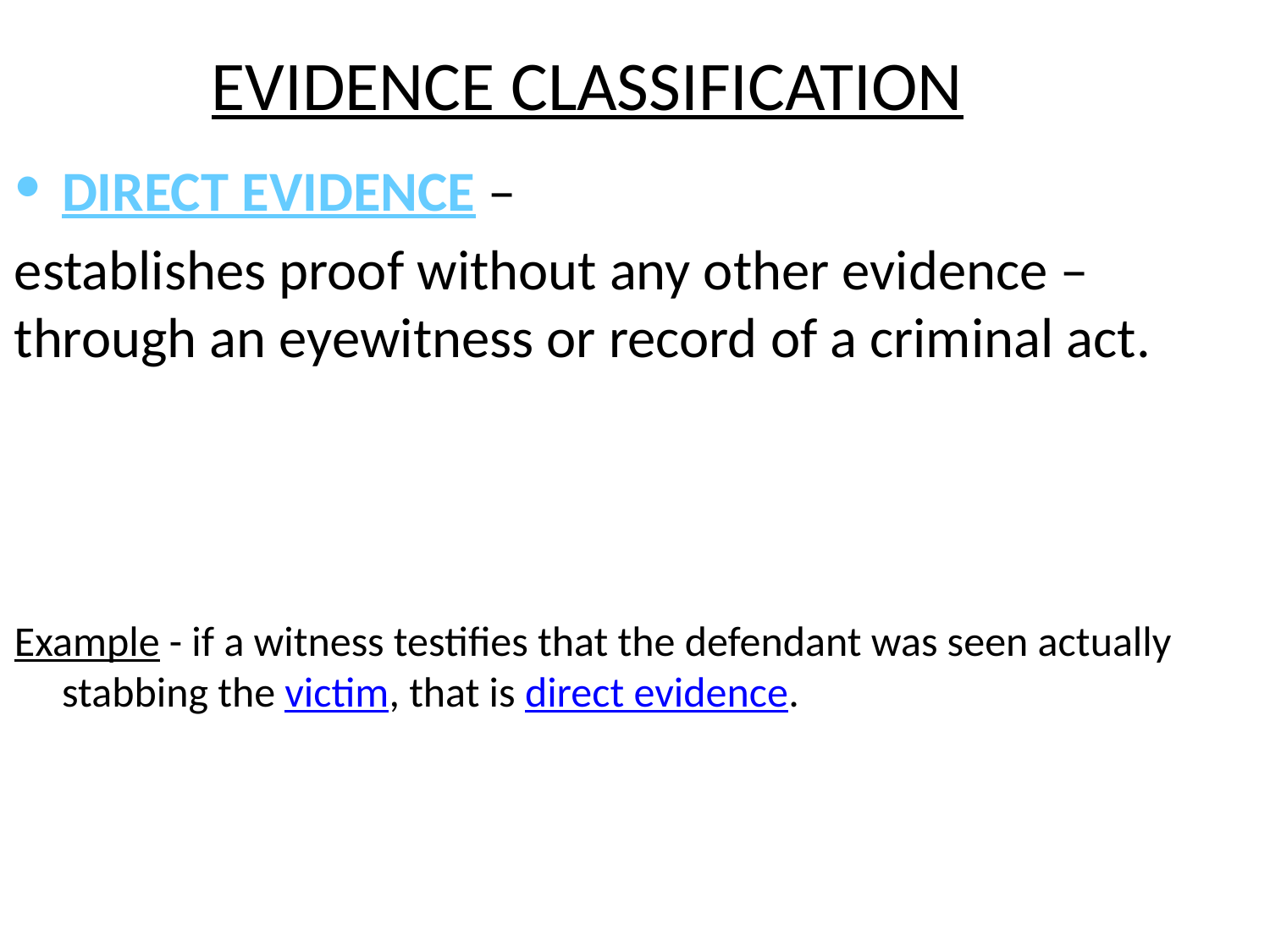

# EVIDENCE CLASSIFICATION
DIRECT EVIDENCE –
establishes proof without any other evidence – through an eyewitness or record of a criminal act.

Example - if a witness testifies that the defendant was seen actually stabbing the victim, that is direct evidence.